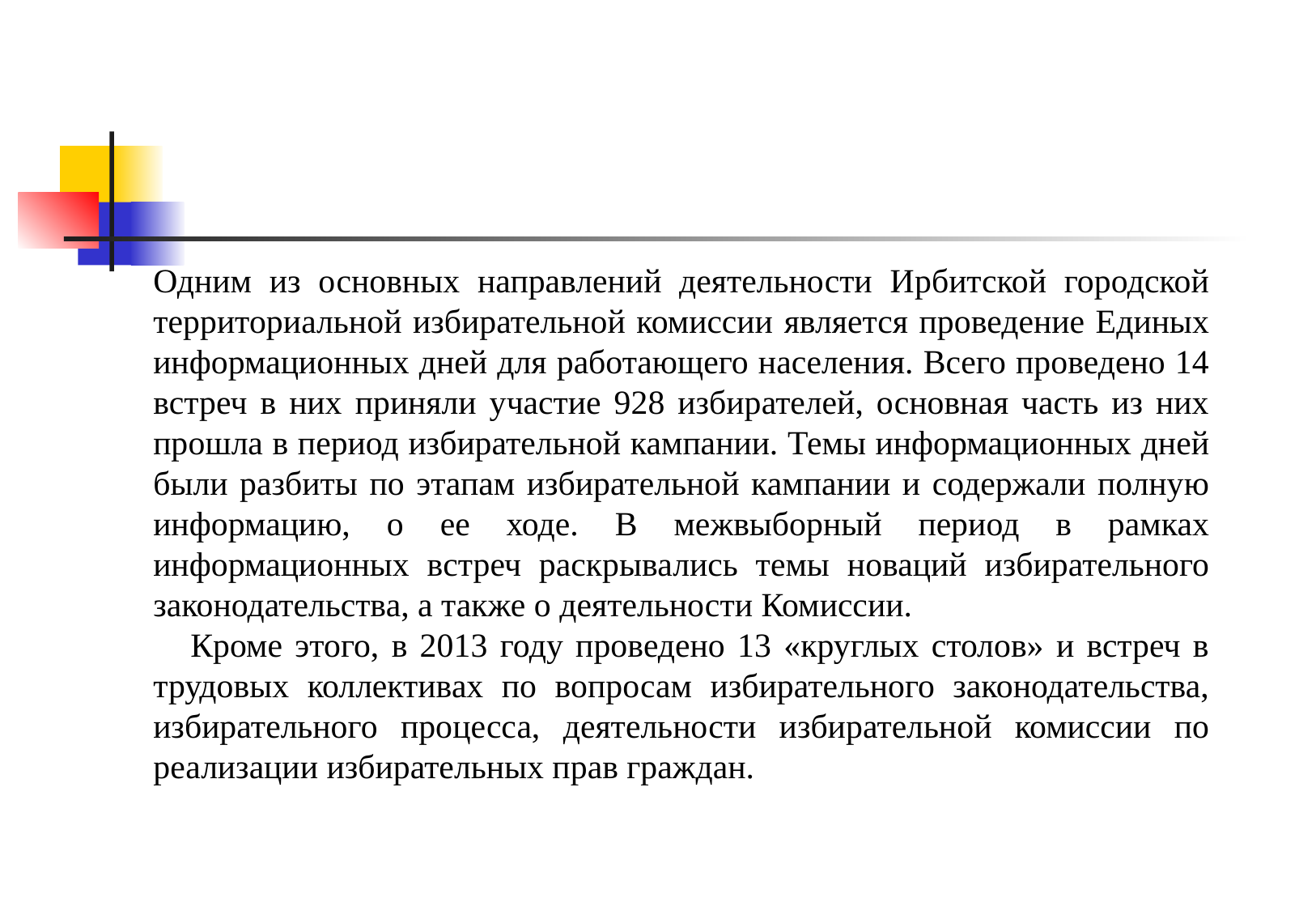

Одним из основных направлений деятельности Ирбитской городской территориальной избирательной комиссии является проведение Единых информационных дней для работающего населения. Всего проведено 14 встреч в них приняли участие 928 избирателей, основная часть из них прошла в период избирательной кампании. Темы информационных дней были разбиты по этапам избирательной кампании и содержали полную информацию, о ее ходе. В межвыборный период в рамках информационных встреч раскрывались темы новаций избирательного законодательства, а также о деятельности Комиссии.
   Кроме этого, в 2013 году проведено 13 «круглых столов» и встреч в трудовых коллективах по вопросам избирательного законодательства, избирательного процесса, деятельности избирательной комиссии по реализации избирательных прав граждан.